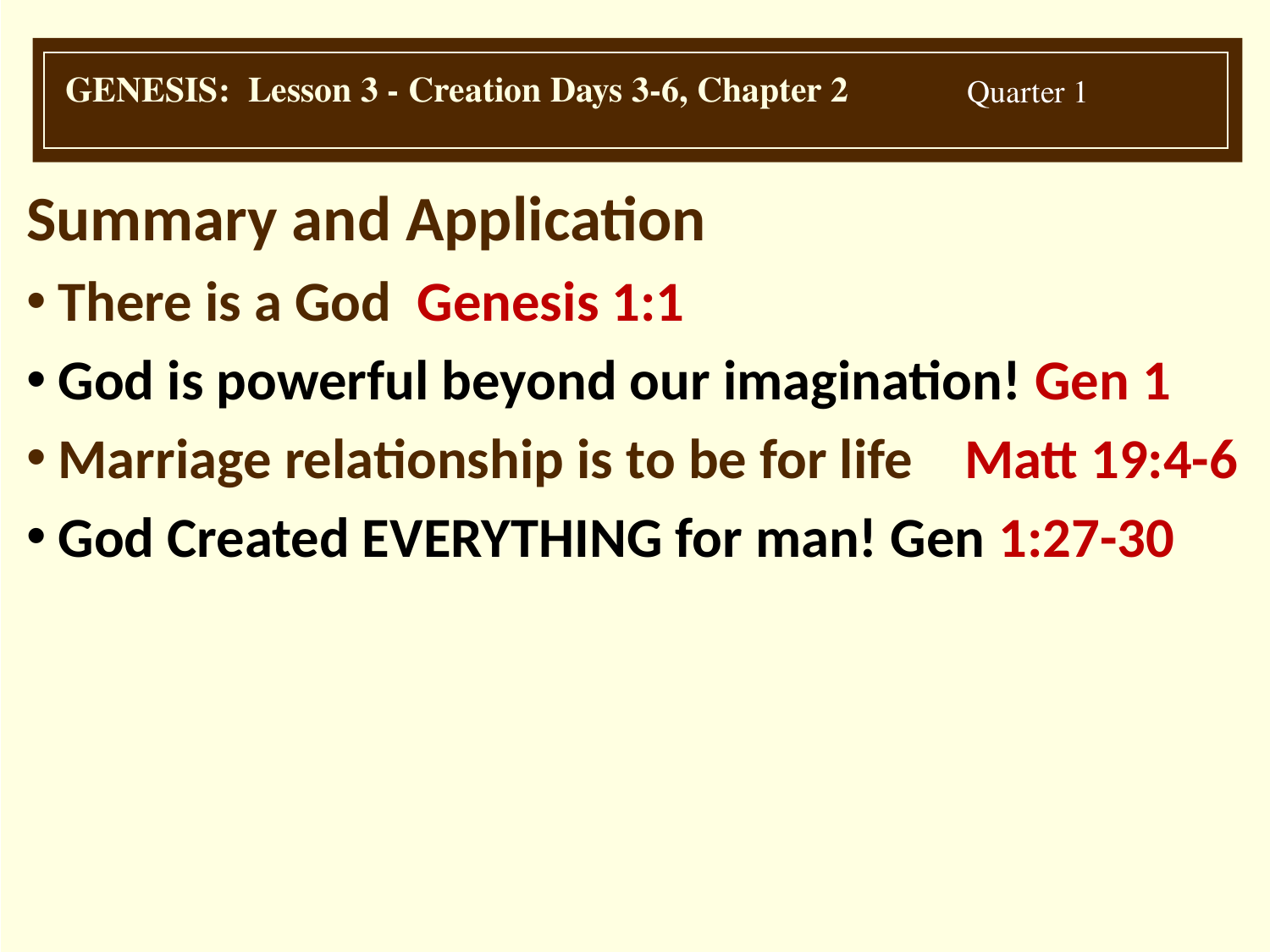

Summary and Application
There is a God  Genesis 1:1
God is powerful beyond our imagination! Gen 1
Marriage relationship is to be for life    Matt 19:4-6
God Created EVERYTHING for man! Gen 1:27-30